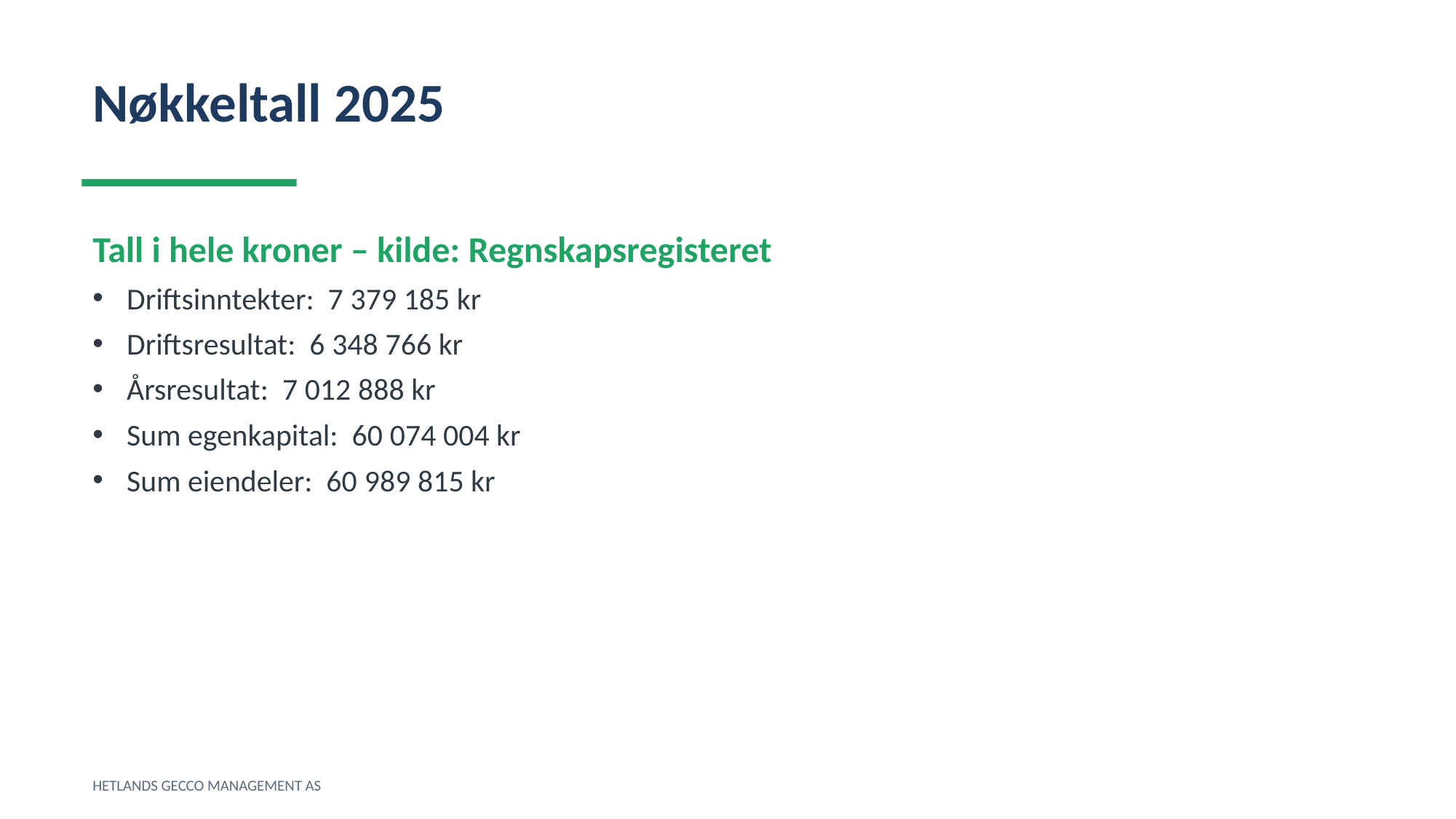

Nøkkeltall 2025

Tall i hele kroner – kilde: Regnskapsregisteret
Driftsinntekter:  7 379 185 kr
Driftsresultat:  6 348 766 kr
Årsresultat:  7 012 888 kr
Sum egenkapital:  60 074 004 kr
Sum eiendeler:  60 989 815 kr
HETLANDS GECCO MANAGEMENT AS